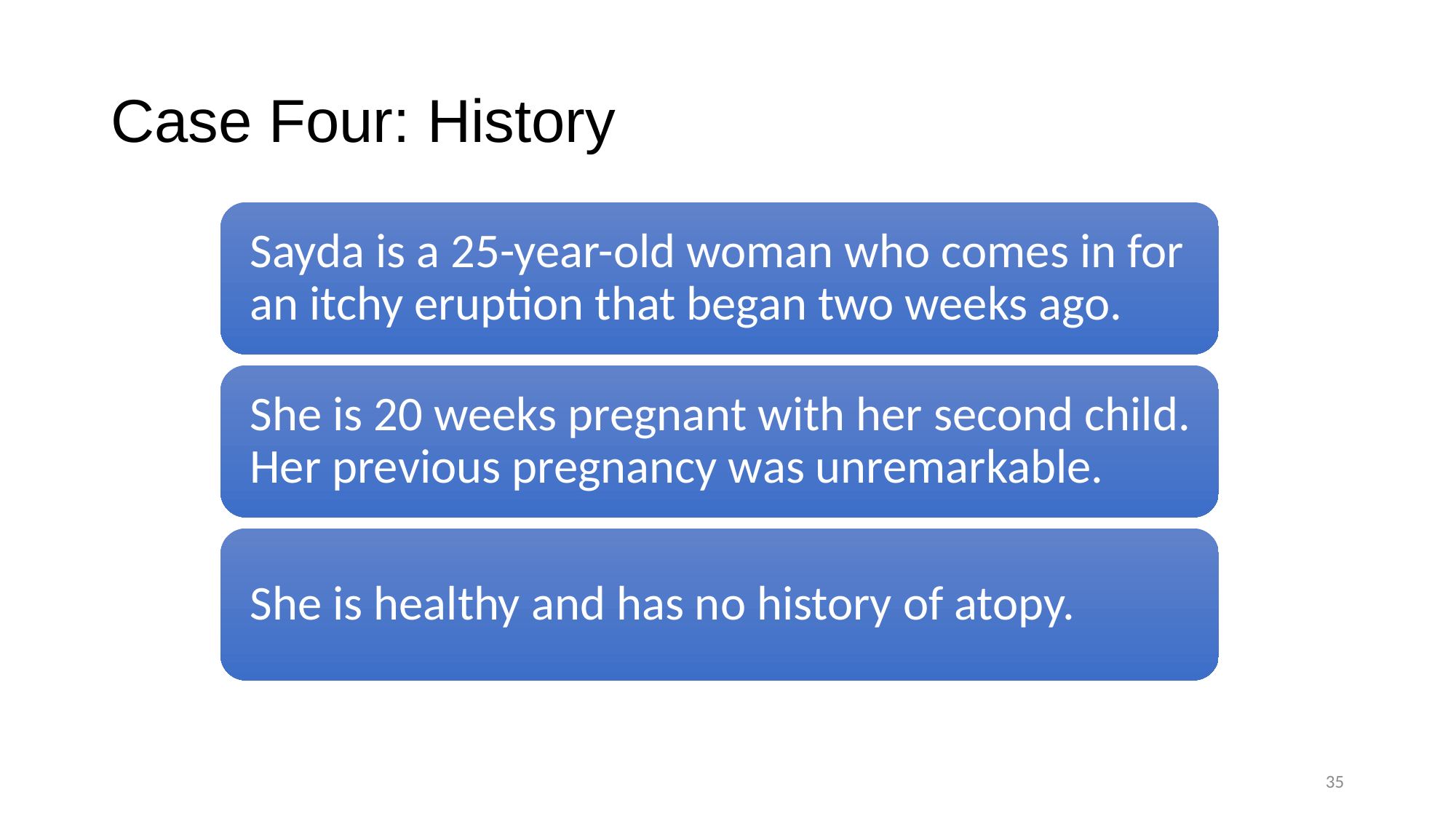

# Case Four: History
Sayda is a 25-year-old woman who comes in for an itchy eruption that began two weeks ago.
She is 20 weeks pregnant with her second child. Her previous pregnancy was unremarkable.
She is healthy and has no history of atopy.
35